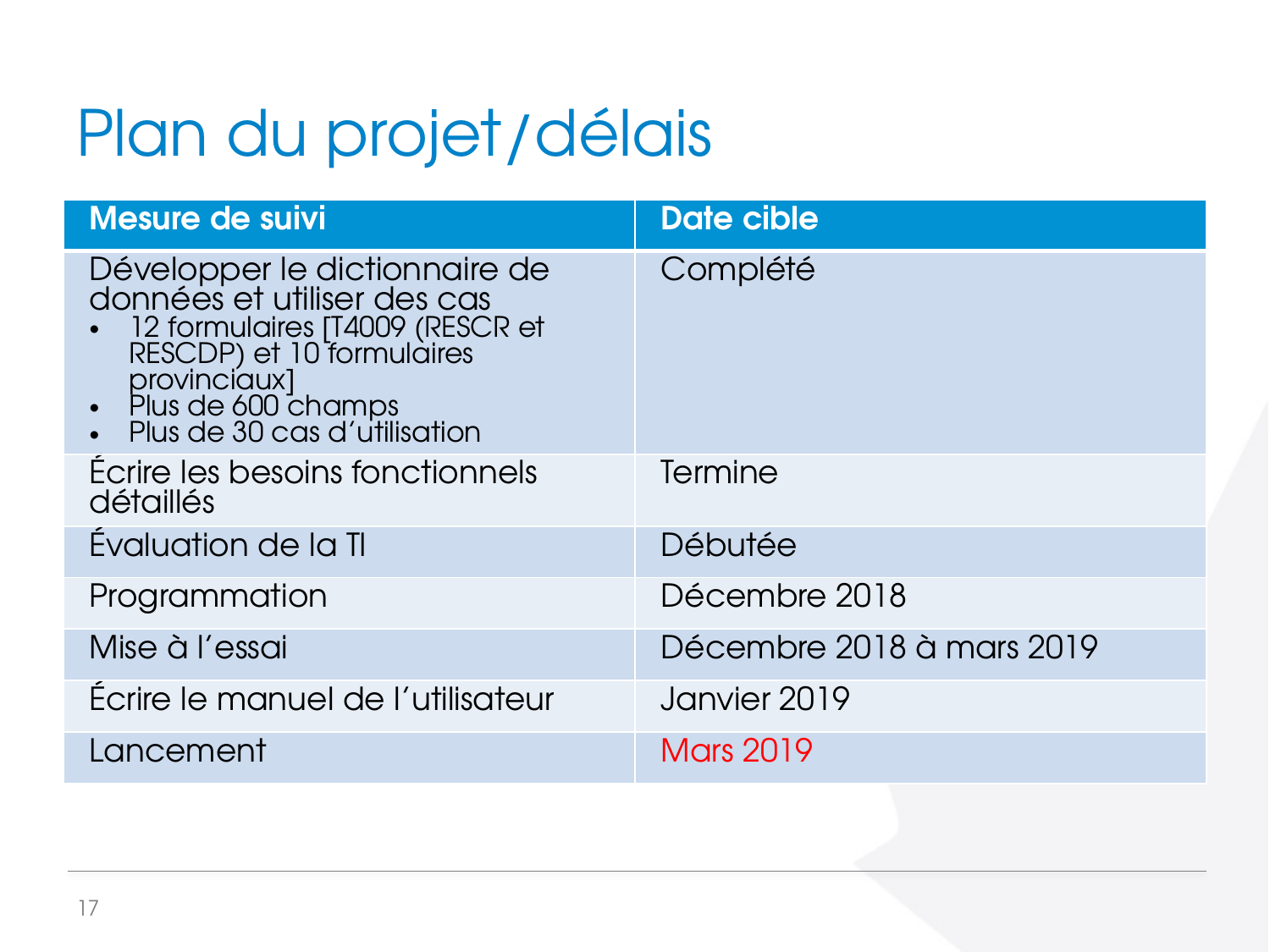

# Plan du projet/délais
| Mesure de suivi | Date cible |
| --- | --- |
| Développer le dictionnaire de données et utiliser des cas 12 formulaires [T4009 (RESCR et RESCDP) et 10 formulaires provinciaux] Plus de 600 champs Plus de 30 cas d’utilisation | Complété |
| Écrire les besoins fonctionnels détaillés | Termine |
| Évaluation de la TI | Débutée |
| Programmation | Décembre 2018 |
| Mise à l’essai | Décembre 2018 à mars 2019 |
| Écrire le manuel de l’utilisateur | Janvier 2019 |
| Lancement | Mars 2019 |
17